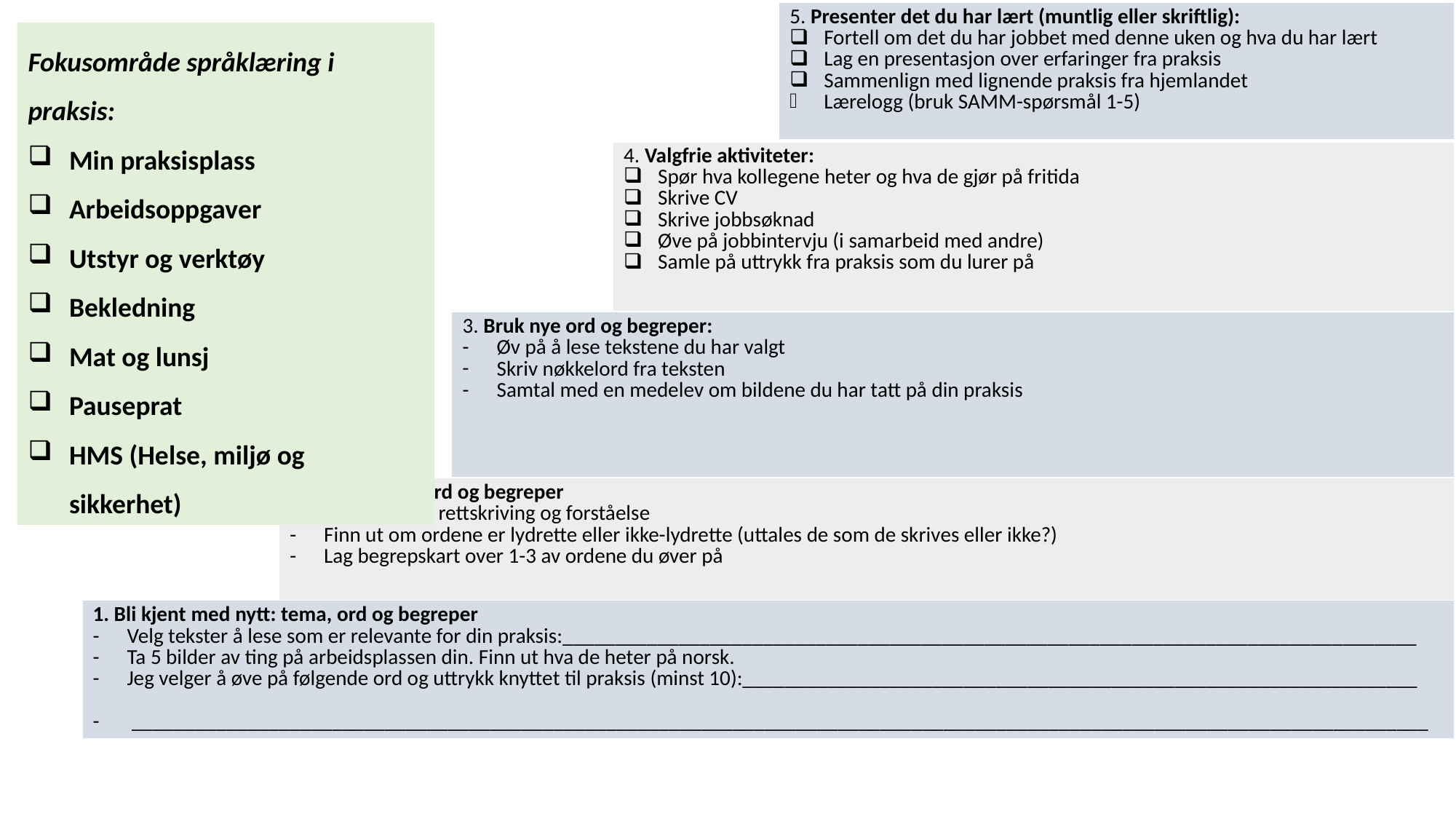

|  |  |  |  | 5. Presenter det du har lært (muntlig eller skriftlig): Fortell om det du har jobbet med denne uken og hva du har lært Lag en presentasjon over erfaringer fra praksis Sammenlign med lignende praksis fra hjemlandet Lærelogg (bruk SAMM-spørsmål 1-5) |
| --- | --- | --- | --- | --- |
|  |  |  | 4. Valgfrie aktiviteter: Spør hva kollegene heter og hva de gjør på fritida Skrive CV Skrive jobbsøknad Øve på jobbintervju (i samarbeid med andre) Samle på uttrykk fra praksis som du lurer på |  |
|  |  | 3. Bruk nye ord og begreper: Øv på å lese tekstene du har valgt Skriv nøkkelord fra teksten Samtal med en medelev om bildene du har tatt på din praksis |  |  |
|  | 2. Øv på tema, ord og begreper Øv på uttale, rettskriving og forståelse Finn ut om ordene er lydrette eller ikke-lydrette (uttales de som de skrives eller ikke?) Lag begrepskart over 1-3 av ordene du øver på |  |  |  |
| 1. Bli kjent med nytt: tema, ord og begreper Velg tekster å lese som er relevante for din praksis:\_\_\_\_\_\_\_\_\_\_\_\_\_\_\_\_\_\_\_\_\_\_\_\_\_\_\_\_\_\_\_\_\_\_\_\_\_\_\_\_\_\_\_\_\_\_\_\_\_\_\_\_\_\_\_\_\_\_\_\_\_\_\_\_\_\_\_\_\_\_\_\_\_\_\_\_\_\_\_\_\_ Ta 5 bilder av ting på arbeidsplassen din. Finn ut hva de heter på norsk. Jeg velger å øve på følgende ord og uttrykk knyttet til praksis (minst 10):\_\_\_\_\_\_\_\_\_\_\_\_\_\_\_\_\_\_\_\_\_\_\_\_\_\_\_\_\_\_\_\_\_\_\_\_\_\_\_\_\_\_\_\_\_\_\_\_\_\_\_\_\_\_\_\_\_\_\_\_\_\_\_\_ \_\_\_\_\_\_\_\_\_\_\_\_\_\_\_\_\_\_\_\_\_\_\_\_\_\_\_\_\_\_\_\_\_\_\_\_\_\_\_\_\_\_\_\_\_\_\_\_\_\_\_\_\_\_\_\_\_\_\_\_\_\_\_\_\_\_\_\_\_\_\_\_\_\_\_\_\_\_\_\_\_\_\_\_\_\_\_\_\_\_\_\_\_\_\_\_\_\_\_\_\_\_\_\_\_\_\_\_\_\_\_\_\_\_\_\_\_\_\_\_\_\_\_ |  |  |  |  |
Fokusområde språklæring i praksis:
Min praksisplass
Arbeidsoppgaver
Utstyr og verktøy
Bekledning
Mat og lunsj
Pauseprat
HMS (Helse, miljø og sikkerhet)